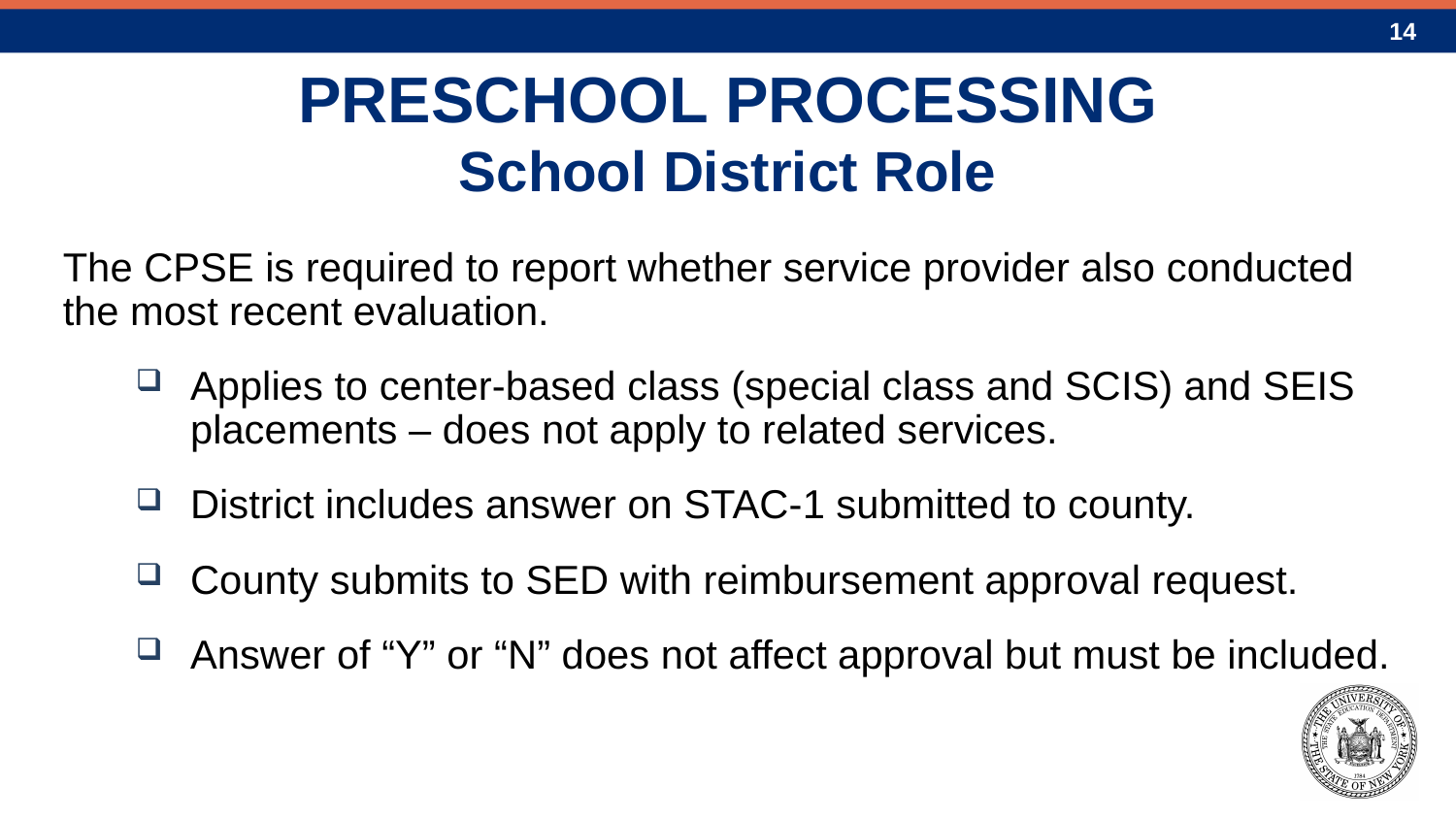

# PRESCHOOL PROCESSING School District Role
The CPSE is required to report whether service provider also conducted the most recent evaluation.

Applies to center-based class (special class and SCIS) and SEIS placements – does not apply to related services.

District includes answer on STAC-1 submitted to county.

County submits to SED with reimbursement approval request.

Answer of “Y” or “N” does not affect approval but must be included.